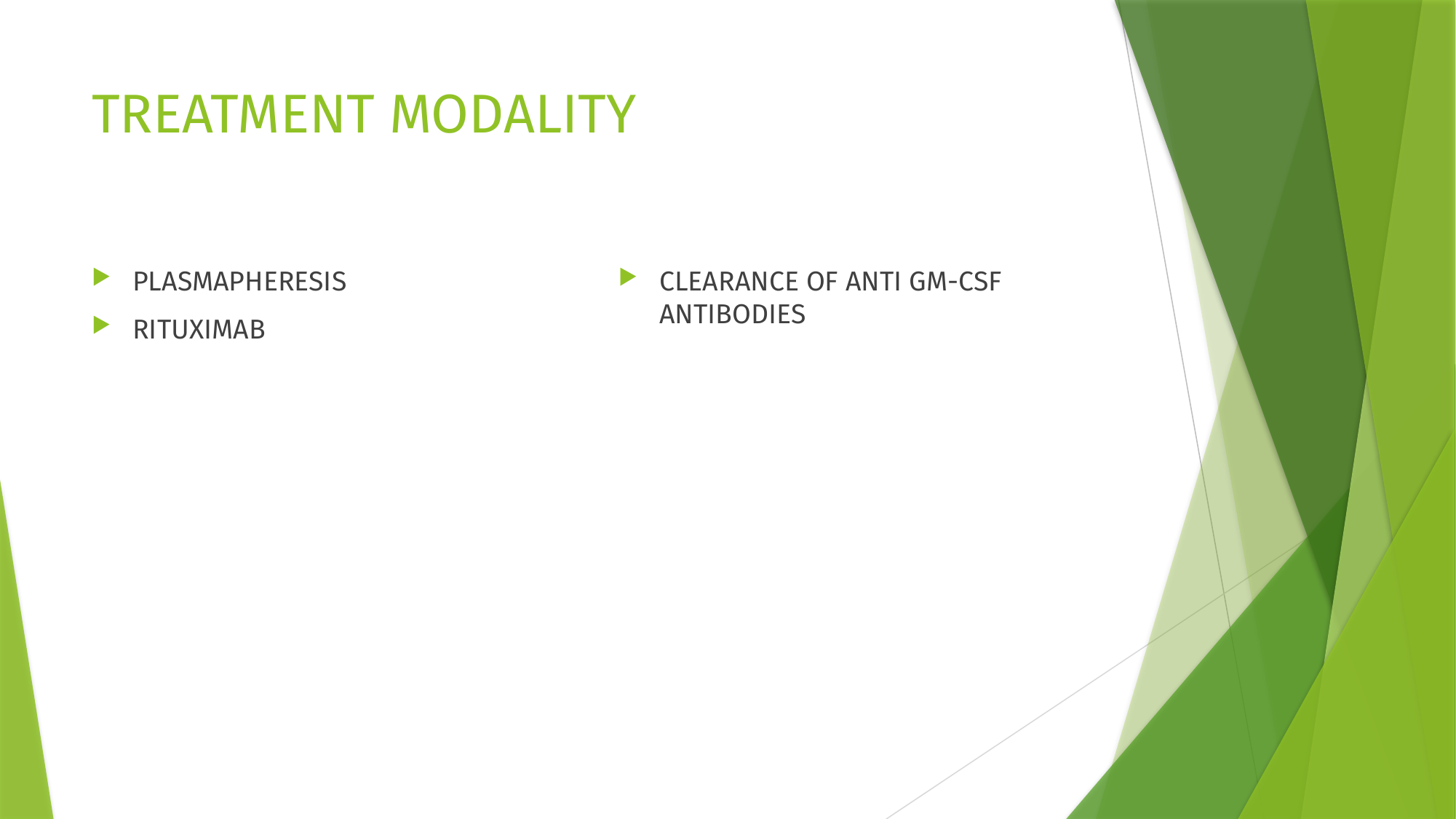

# TREATMENT MODALITY
PLASMAPHERESIS
RITUXIMAB
CLEARANCE OF ANTI GM-CSF ANTIBODIES